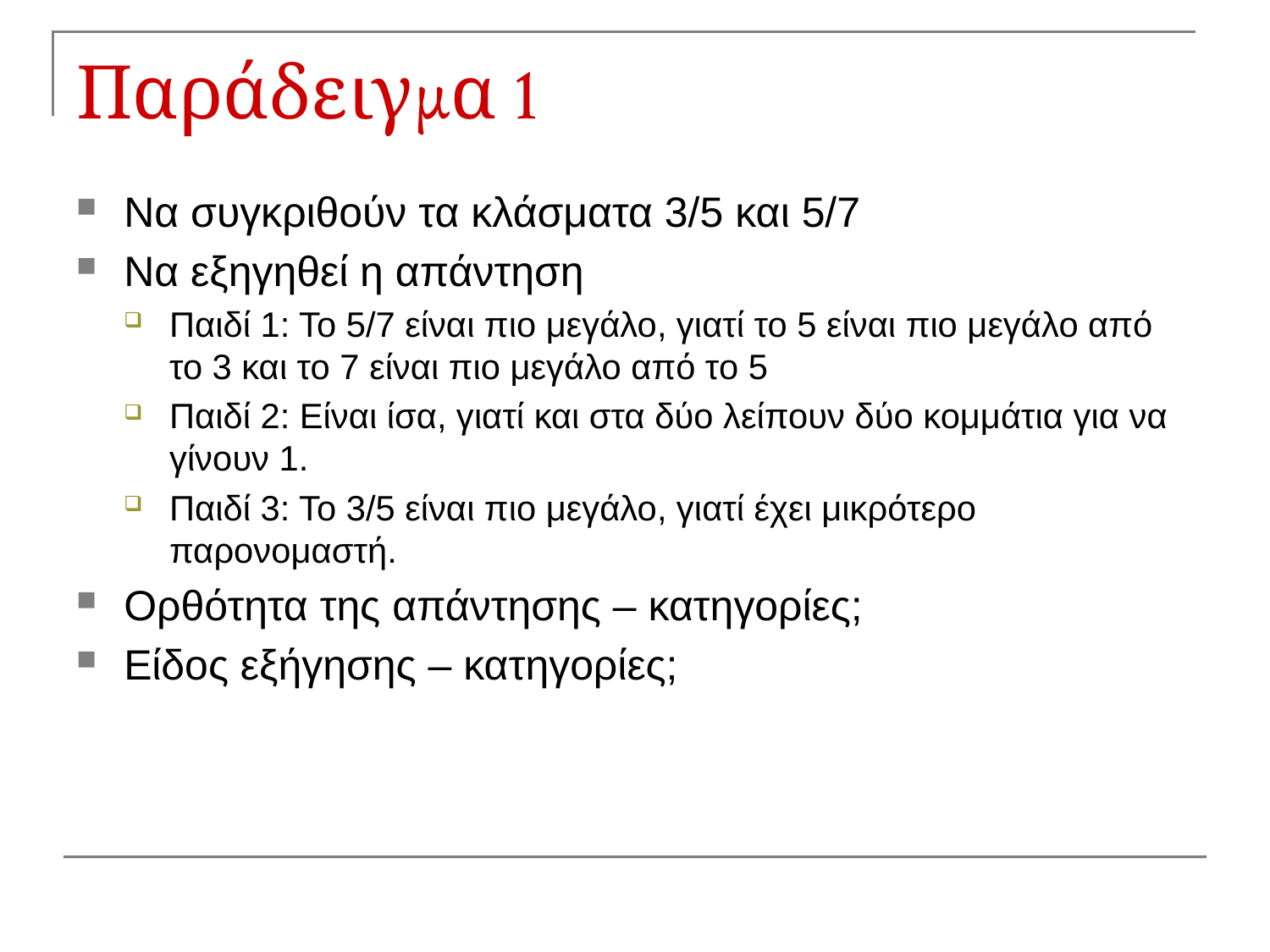

# Παράδειγμα 1
Να συγκριθούν τα κλάσματα 3/5 και 5/7
Να εξηγηθεί η απάντηση
Παιδί 1: Το 5/7 είναι πιο μεγάλο, γιατί το 5 είναι πιο μεγάλο από το 3 και το 7 είναι πιο μεγάλο από το 5
Παιδί 2: Είναι ίσα, γιατί και στα δύο λείπουν δύο κομμάτια για να γίνουν 1.
Παιδί 3: Το 3/5 είναι πιο μεγάλο, γιατί έχει μικρότερο παρονομαστή.
Ορθότητα της απάντησης – κατηγορίες;
Είδος εξήγησης – κατηγορίες;